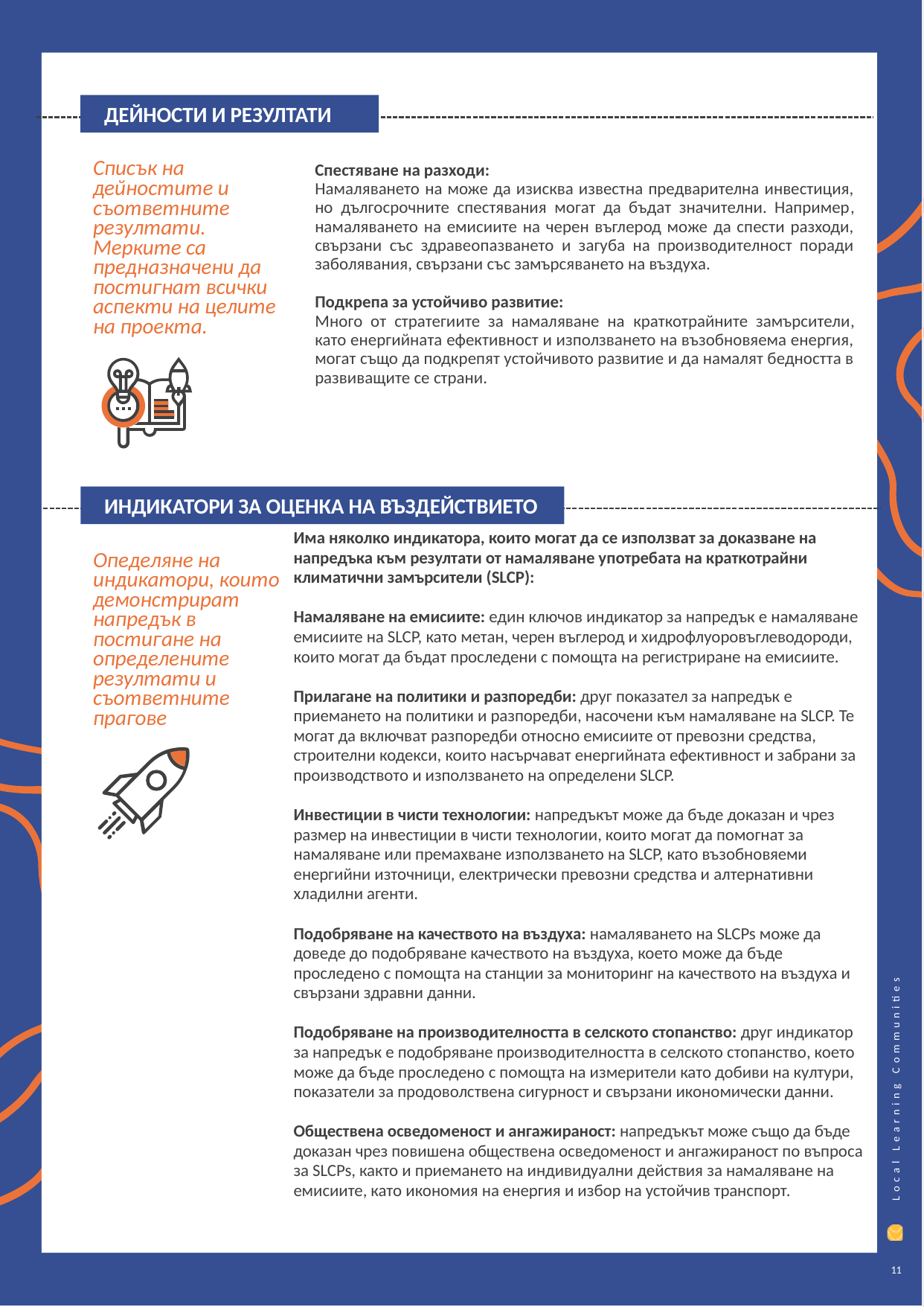

ДЕЙНОСТИ И РЕЗУЛТАТИ

Спестяване на разходи:
Намаляването на може да изисква известна предварителна инвестиция, но дългосрочните спестявания могат да бъдат значителни. Например, намаляването на емисиите на черен въглерод може да спести разходи, свързани със здравеопазването и загуба на производителност поради заболявания, свързани със замърсяването на въздуха.

Подкрепа за устойчиво развитие:
Много от стратегиите за намаляване на краткотрайните замърсители, като енергийната ефективност и използването на възобновяема енергия, могат също да подкрепят устойчивото развитие и да намалят бедността в развиващите се страни.
Списък на дейностите и съответните резултати. Мерките са предназначени да постигнат всички аспекти на целите на проекта.

ИНДИКАТОРИ ЗА ОЦЕНКА НА ВЪЗДЕЙСТВИЕТО

Има няколко индикатора, които могат да се използват за доказване на напредъка към резултати от намаляване употребата на краткотрайни климатични замърсители (SLCP):

Намаляване на емисиите: един ключов индикатор за напредък е намаляване емисиите на SLCP, като метан, черен въглерод и хидрофлуоровъглеводороди, които могат да бъдат проследени с помощта на регистриране на емисиите.

Прилагане на политики и разпоредби: друг показател за напредък е приемането на политики и разпоредби, насочени към намаляване на SLCP. Те могат да включват разпоредби относно емисиите от превозни средства, строителни кодекси, които насърчават енергийната ефективност и забрани за производството и използването на определени SLCP.

Инвестиции в чисти технологии: напредъкът може да бъде доказан и чрез размер на инвестиции в чисти технологии, които могат да помогнат за намаляване или премахване използването на SLCP, като възобновяеми енергийни източници, електрически превозни средства и алтернативни хладилни агенти.

Подобряване на качеството на въздуха: намаляването на SLCPs може да доведе до подобряване качеството на въздуха, което може да бъде проследено с помощта на станции за мониторинг на качеството на въздуха и свързани здравни данни.

Подобряване на производителността в селското стопанство: друг индикатор за напредък е подобряване производителността в селското стопанство, което може да бъде проследено с помощта на измерители като добиви на култури, показатели за продоволствена сигурност и свързани икономически данни.

Обществена осведоменост и ангажираност: напредъкът може също да бъде доказан чрез повишена обществена осведоменост и ангажираност по въпроса за SLCPs, както и приемането на индивидуални действия за намаляване на емисиите, като икономия на енергия и избор на устойчив транспорт.
Опеделяне на индикатори, които демонстрират напредък в постигане на определените резултати и съответните прагове

11